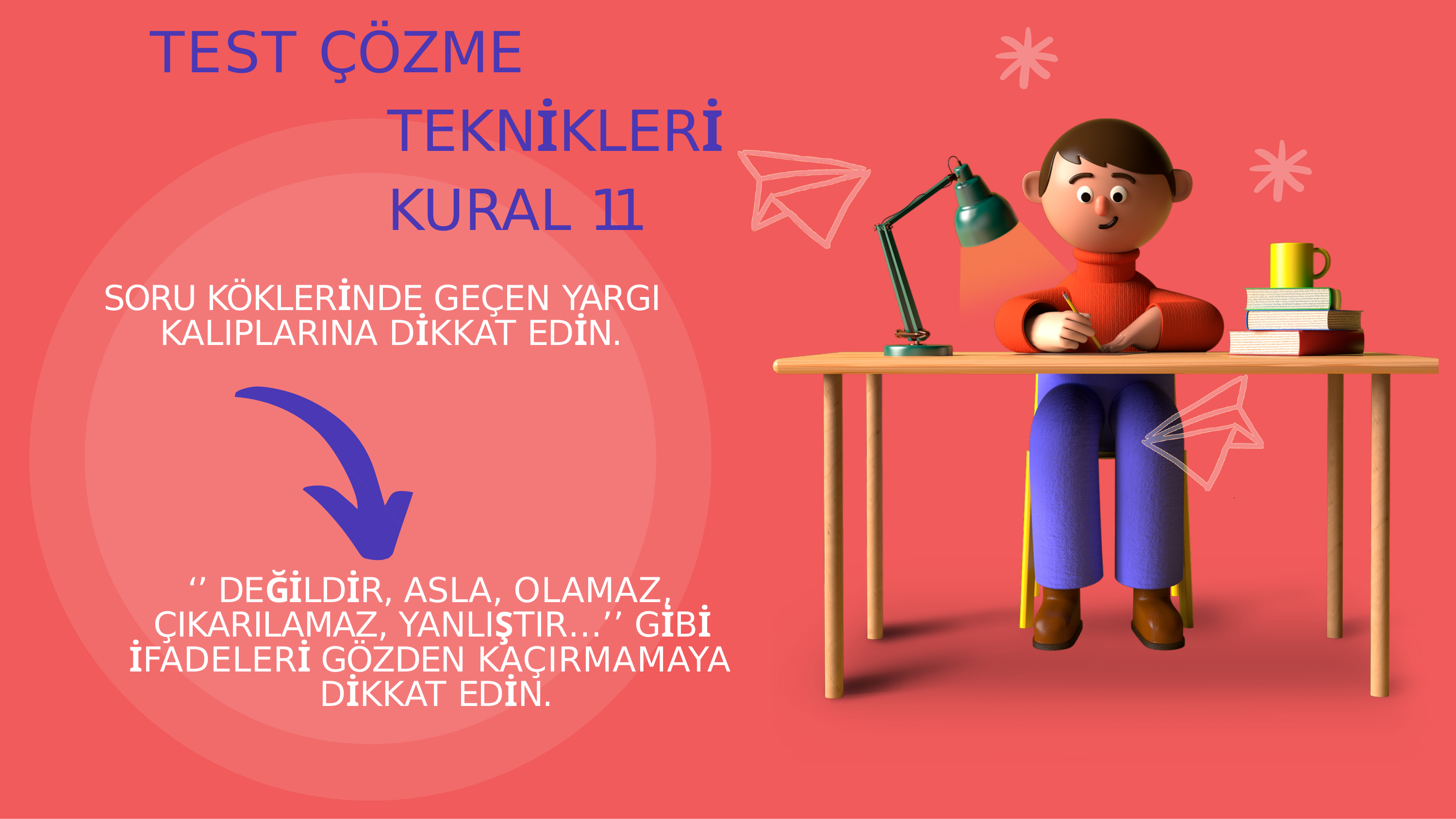

# TEST ÇÖZME TEKNİKLERİ  KURAL 11

SORU KÖKLERİNDE GEÇEN YARGI  KALIPLARINA DİKKAT EDİN.

‘’ DEĞİLDİR, ASLA, OLAMAZ,  ÇIKARILAMAZ, YANLIŞTIR…’’ GİBİ  İFADELERİ GÖZDEN KAÇIRMAMAYA  DİKKAT EDİN.